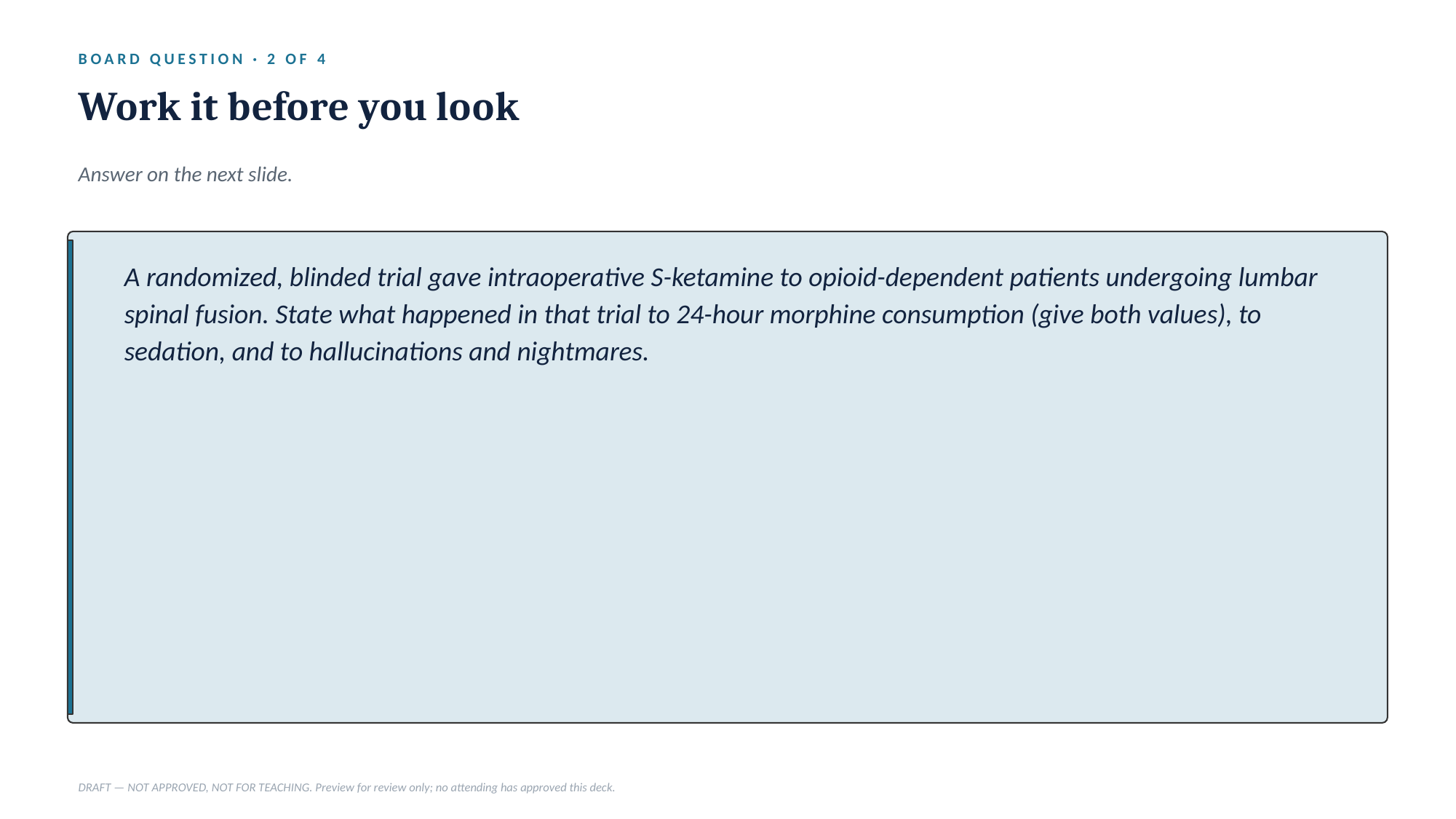

BOARD QUESTION · 2 OF 4
Work it before you look
Answer on the next slide.

A randomized, blinded trial gave intraoperative S-ketamine to opioid-dependent patients undergoing lumbar spinal fusion. State what happened in that trial to 24-hour morphine consumption (give both values), to sedation, and to hallucinations and nightmares.
DRAFT — NOT APPROVED, NOT FOR TEACHING. Preview for review only; no attending has approved this deck.